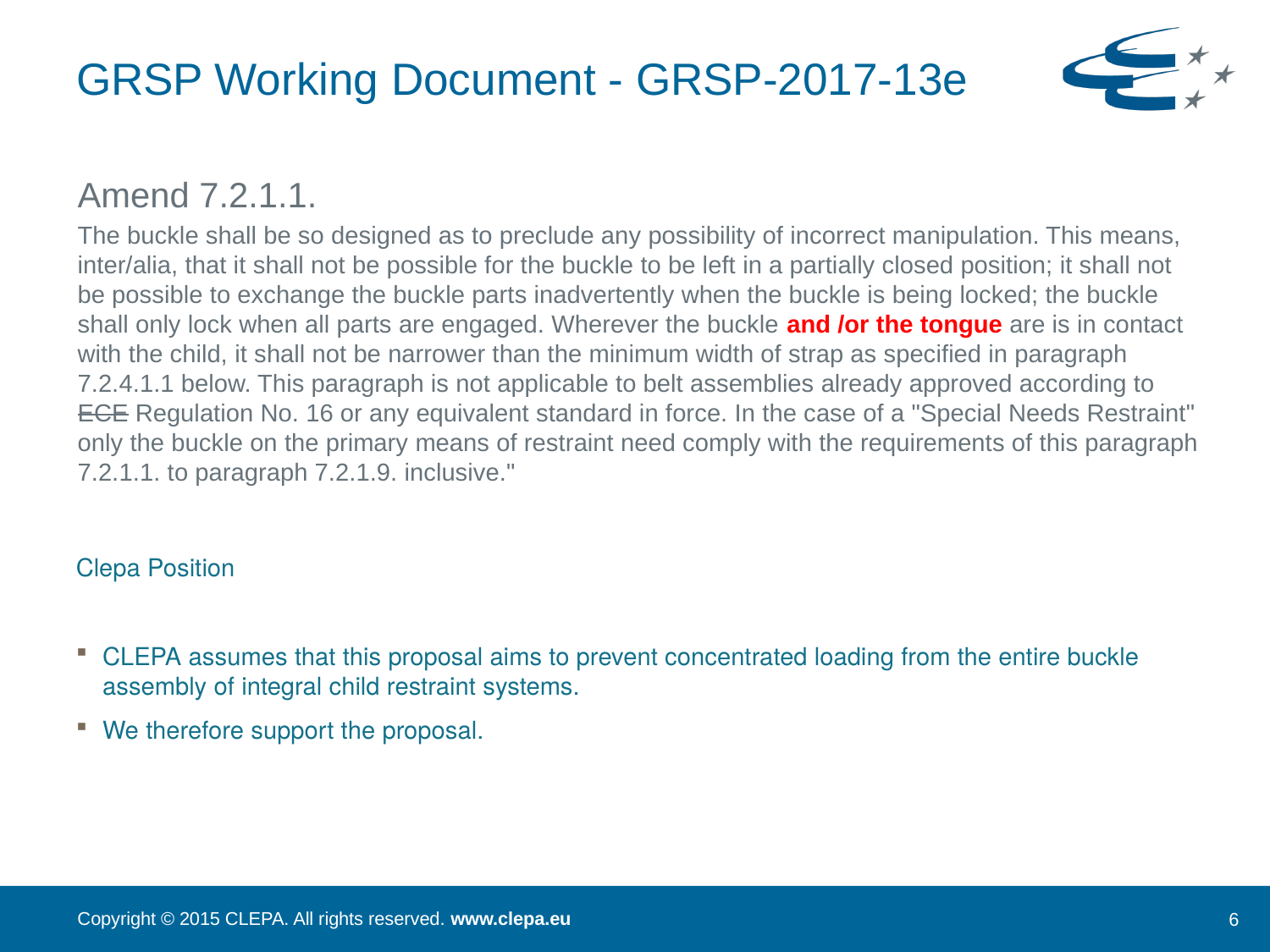

# GRSP Working Document - GRSP-2017-13e
Amend 7.2.1.1.
The buckle shall be so designed as to preclude any possibility of incorrect manipulation. This means, inter/alia, that it shall not be possible for the buckle to be left in a partially closed position; it shall not be possible to exchange the buckle parts inadvertently when the buckle is being locked; the buckle shall only lock when all parts are engaged. Wherever the buckle and /or the tongue are is in contact with the child, it shall not be narrower than the minimum width of strap as specified in paragraph 7.2.4.1.1 below. This paragraph is not applicable to belt assemblies already approved according to ECE Regulation No. 16 or any equivalent standard in force. In the case of a "Special Needs Restraint" only the buckle on the primary means of restraint need comply with the requirements of this paragraph 7.2.1.1. to paragraph 7.2.1.9. inclusive."

Clepa Position

CLEPA assumes that this proposal aims to prevent concentrated loading from the entire buckle assembly of integral child restraint systems.
We therefore support the proposal.